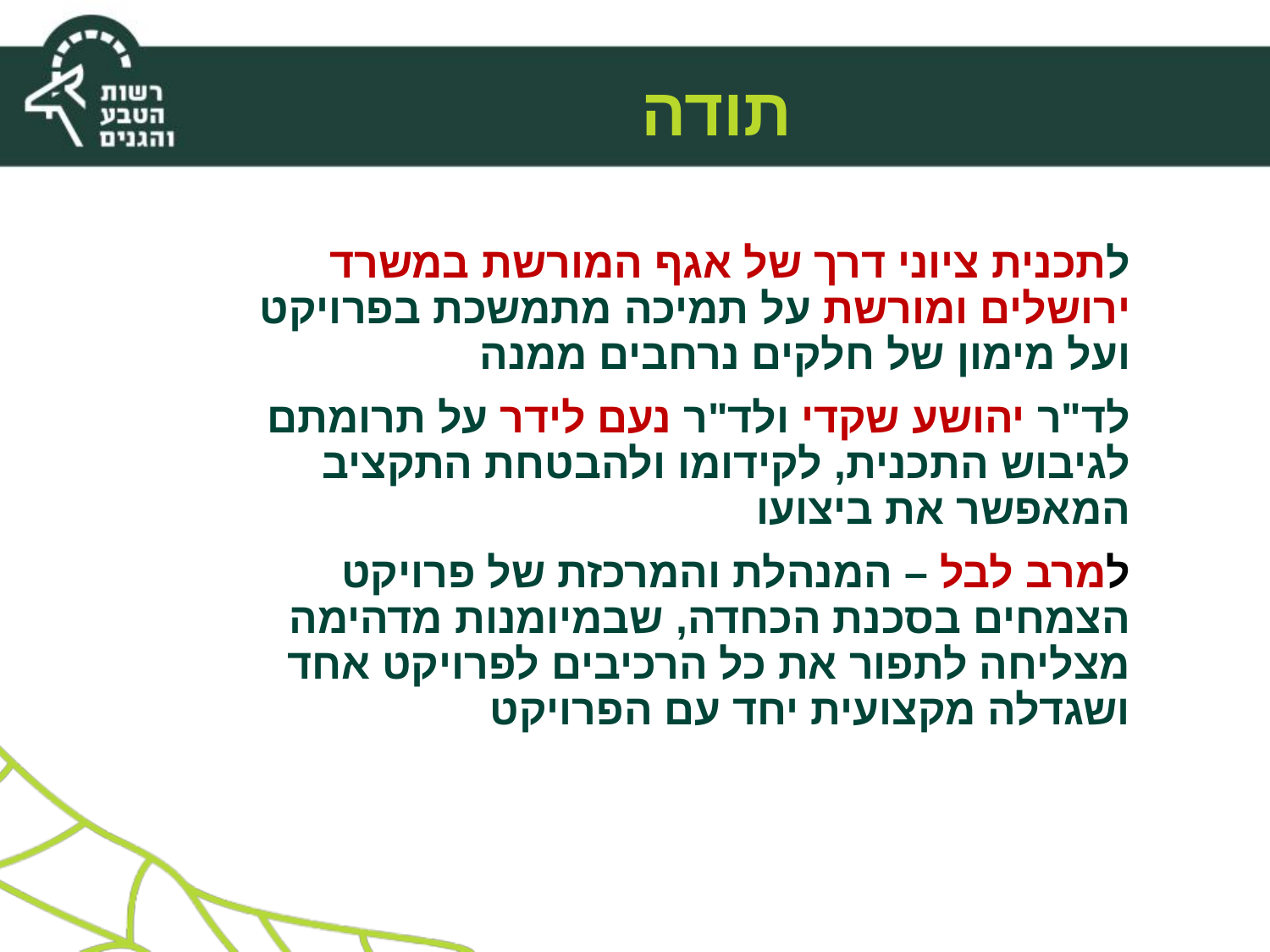

# תודה
לתכנית ציוני דרך של אגף המורשת במשרד ירושלים ומורשת על תמיכה מתמשכת בפרויקט ועל מימון של חלקים נרחבים ממנה
לד"ר יהושע שקדי ולד"ר נעם לידר על תרומתם לגיבוש התכנית, לקידומו ולהבטחת התקציב המאפשר את ביצועו
למרב לבל – המנהלת והמרכזת של פרויקט הצמחים בסכנת הכחדה, שבמיומנות מדהימה מצליחה לתפור את כל הרכיבים לפרויקט אחד ושגדלה מקצועית יחד עם הפרויקט